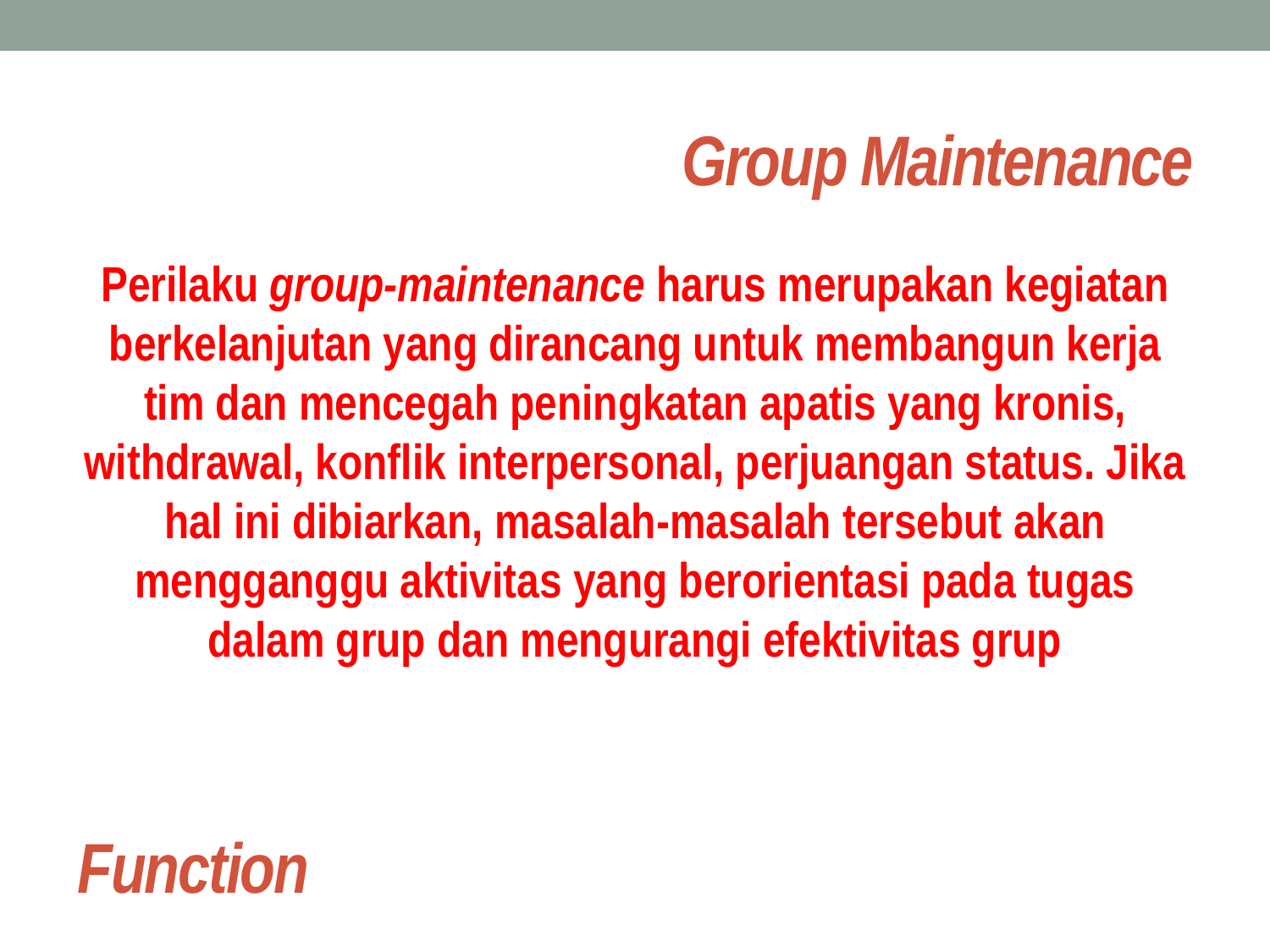

# Group Maintenance
Perilaku group-maintenance harus merupakan kegiatan berkelanjutan yang dirancang untuk membangun kerja tim dan mencegah peningkatan apatis yang kronis, withdrawal, konflik interpersonal, perjuangan status. Jika hal ini dibiarkan, masalah-masalah tersebut akan mengganggu aktivitas yang berorientasi pada tugas dalam grup dan mengurangi efektivitas grup
Function